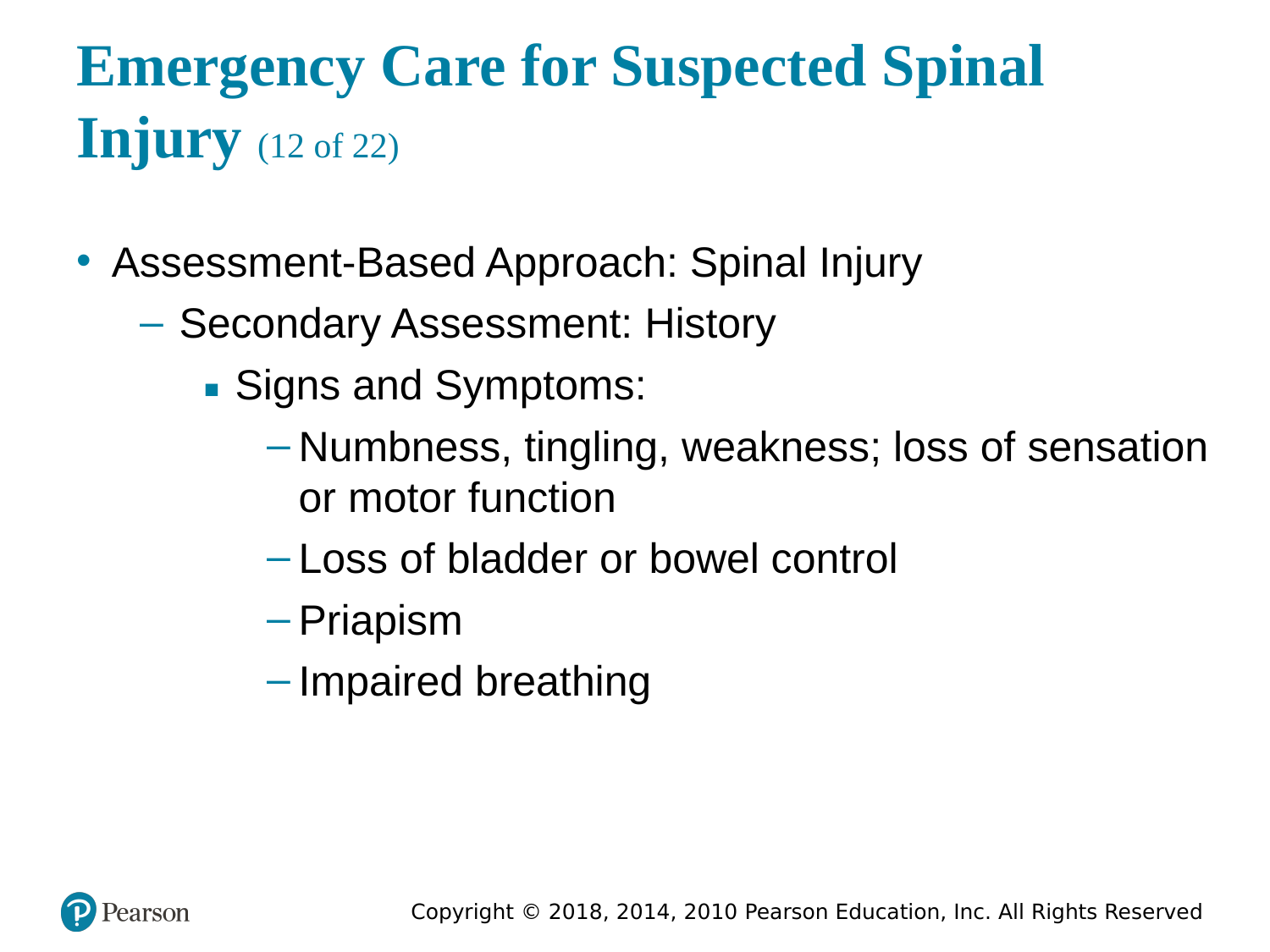

# Emergency Care for Suspected Spinal Injury (12 of 22)
Assessment-Based Approach: Spinal Injury
Secondary Assessment: History
Signs and Symptoms:
Numbness, tingling, weakness; loss of sensation or motor function
Loss of bladder or bowel control
Priapism
Impaired breathing